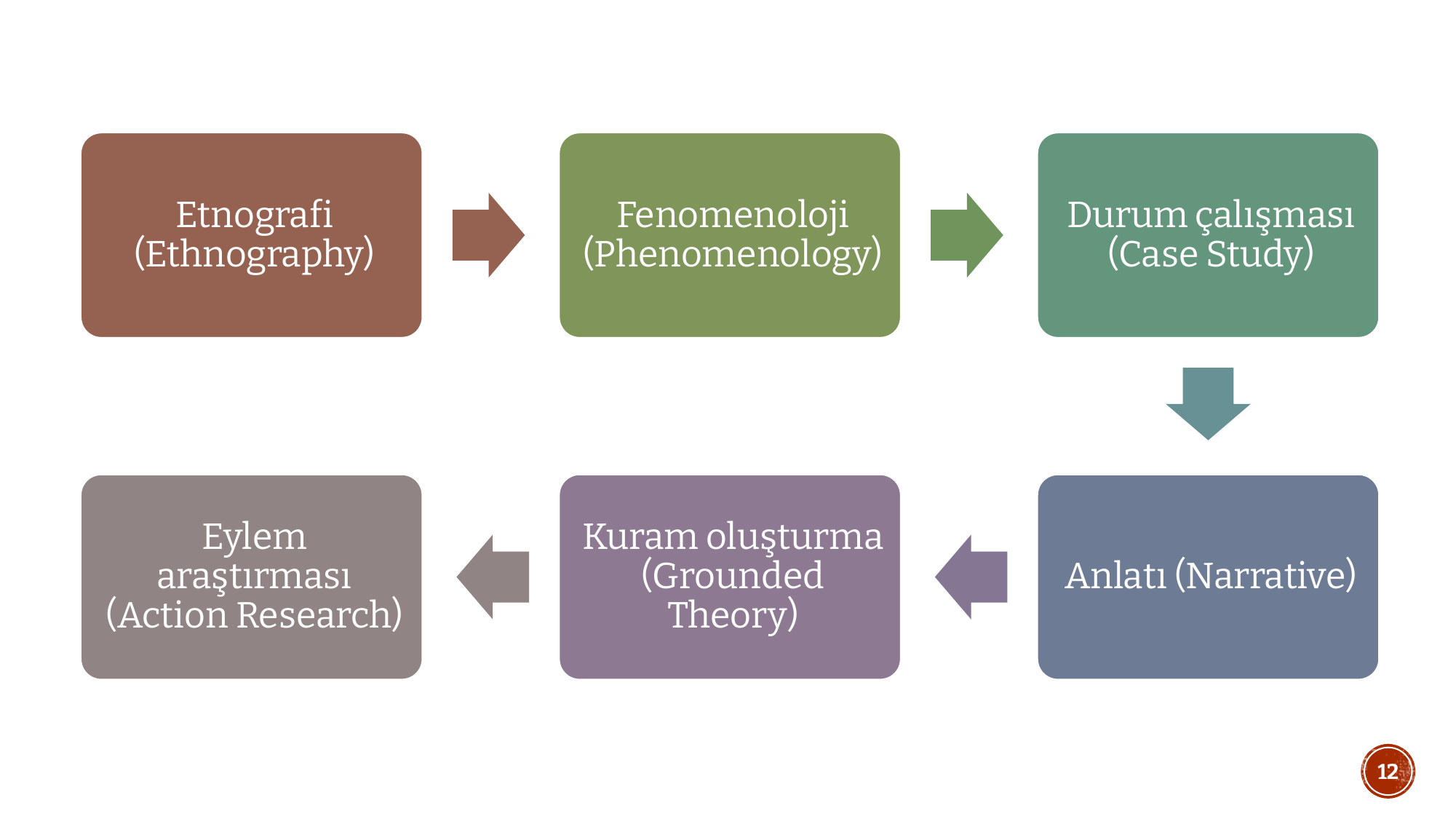

Etnografi (Ethnography)

Fenomenoloji (Phenomenology)

Durum çalışması (Case Study)

Anlatı (Narrative)

Kuram oluşturma (Grounded Theory)

Eylem araştırması (Action Research)
12